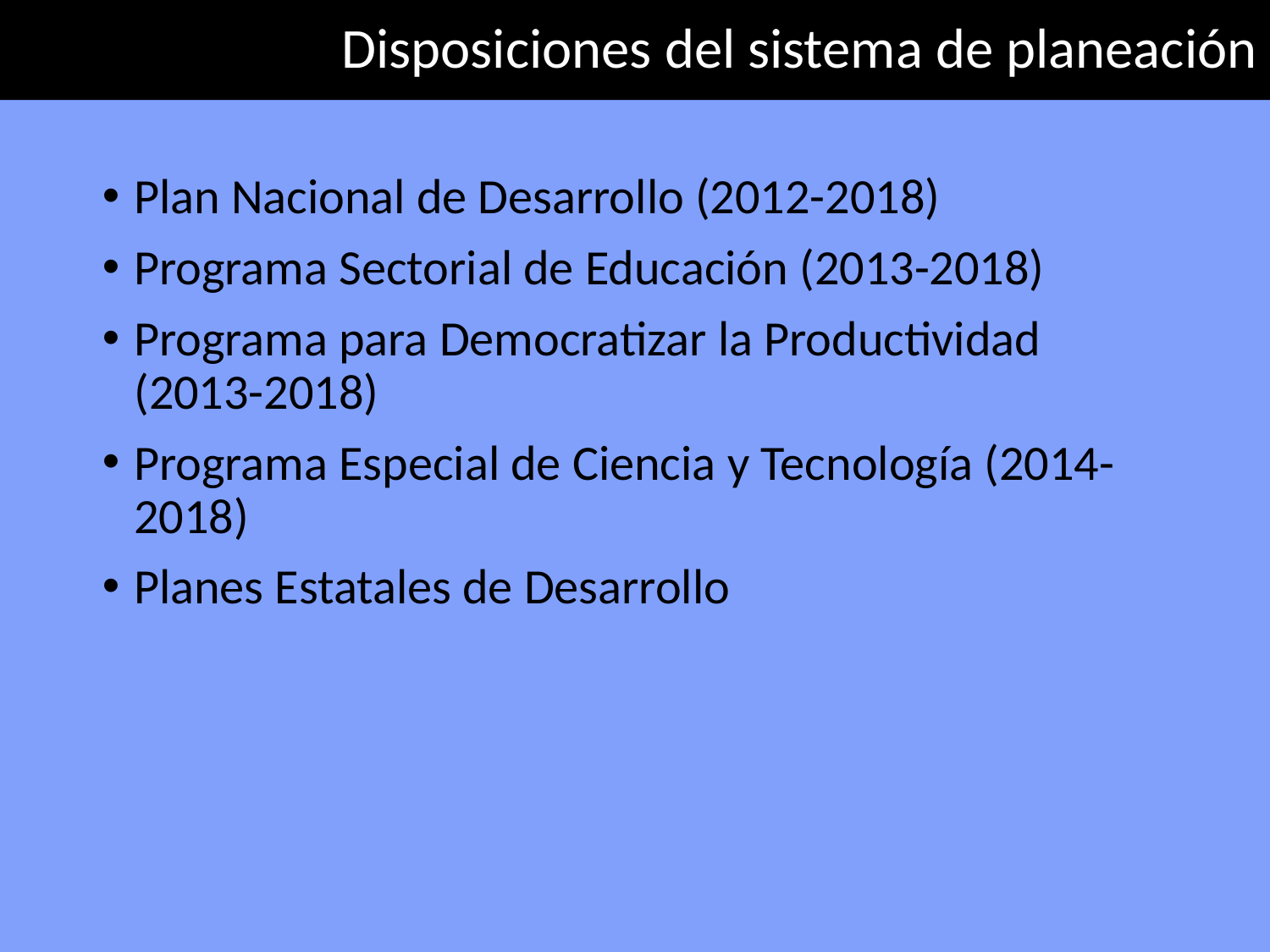

# Disposiciones del sistema de planeación
Plan Nacional de Desarrollo (2012-2018)
Programa Sectorial de Educación (2013-2018)
Programa para Democratizar la Productividad (2013-2018)
Programa Especial de Ciencia y Tecnología (2014-2018)
Planes Estatales de Desarrollo